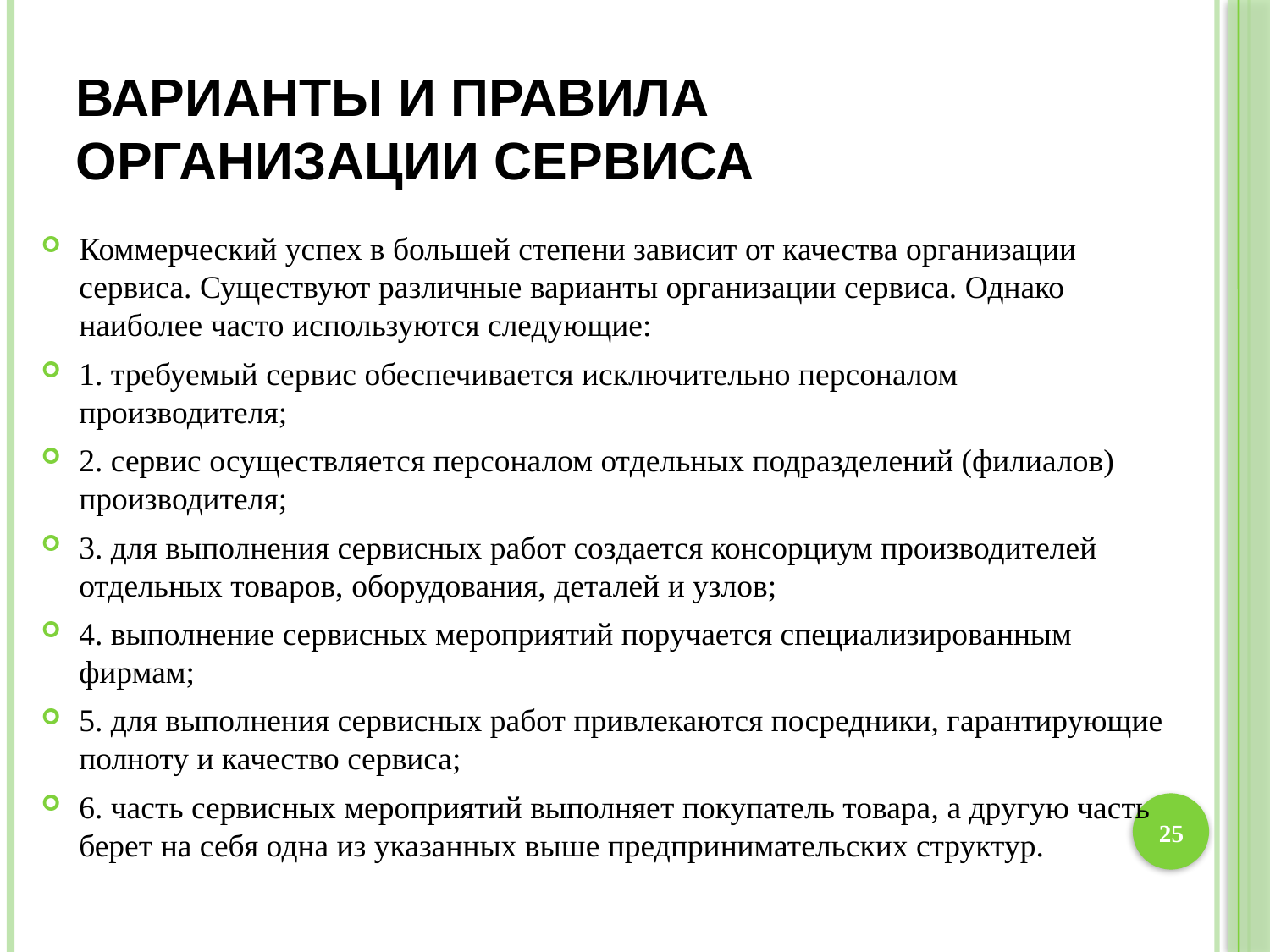

# Варианты и правила организации сервиса
Коммерческий успех в большей степени зависит от качества организации сервиса. Существуют различные варианты организации сервиса. Однако наиболее часто используются следующие:
1. требуемый сервис обеспечивается исключительно персоналом производителя;
2. сервис осуществляется персоналом отдельных подразделений (филиалов) производителя;
3. для выполнения сервисных работ создается консорциум производителей отдельных товаров, оборудования, деталей и узлов;
4. выполнение сервисных мероприятий поручается специализированным фирмам;
5. для выполнения сервисных работ привлекаются посредники, гарантирующие полноту и качество сервиса;
6. часть сервисных мероприятий выполняет покупатель товара, а другую часть берет на себя одна из указанных выше предпринимательских структур.

25